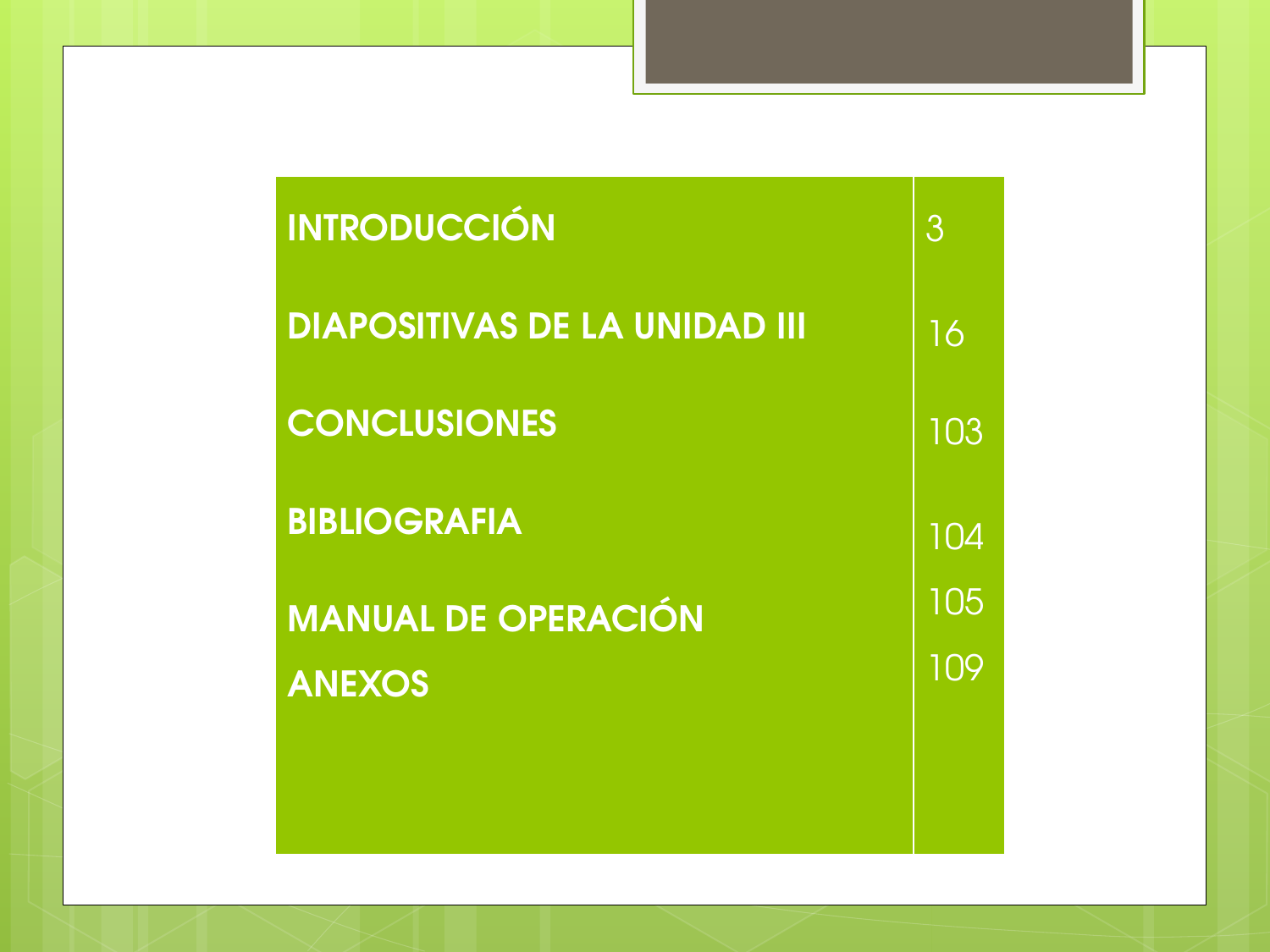

# CONTENIDO
| INTRODUCCIÓN DIAPOSITIVAS DE LA UNIDAD III CONCLUSIONES BIBLIOGRAFIA MANUAL DE OPERACIÓN ANEXOS | 3 16 103 104 105 109 |
| --- | --- |